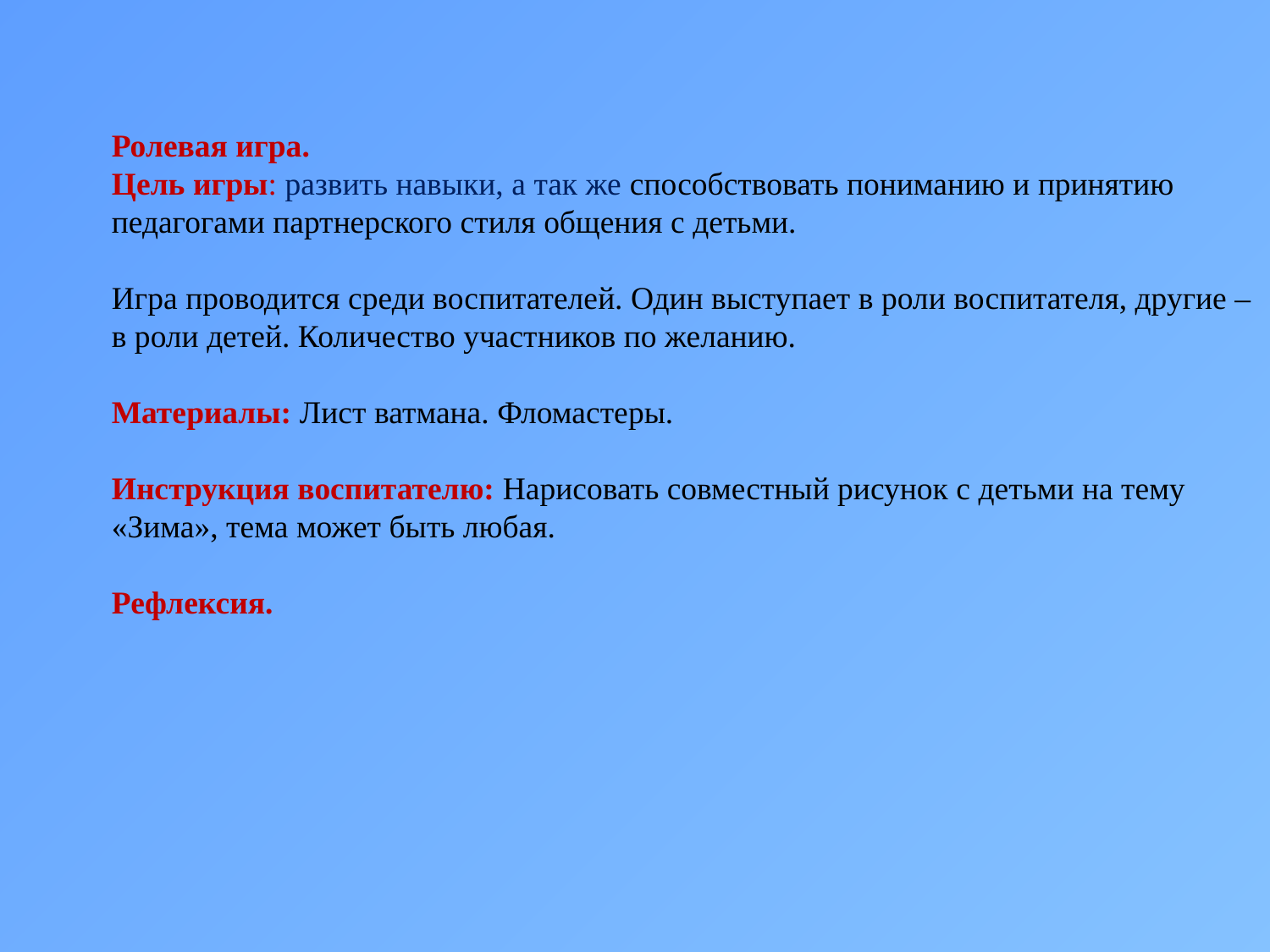

Ролевая игра.
Цель игры: развить навыки, а так же способствовать пониманию и принятию педагогами партнерского стиля общения с детьми.

Игра проводится среди воспитателей. Один выступает в роли воспитателя, другие – в роли детей. Количество участников по желанию.

Материалы: Лист ватмана. Фломастеры.

Инструкция воспитателю: Нарисовать совместный рисунок с детьми на тему «Зима», тема может быть любая.

Рефлексия.